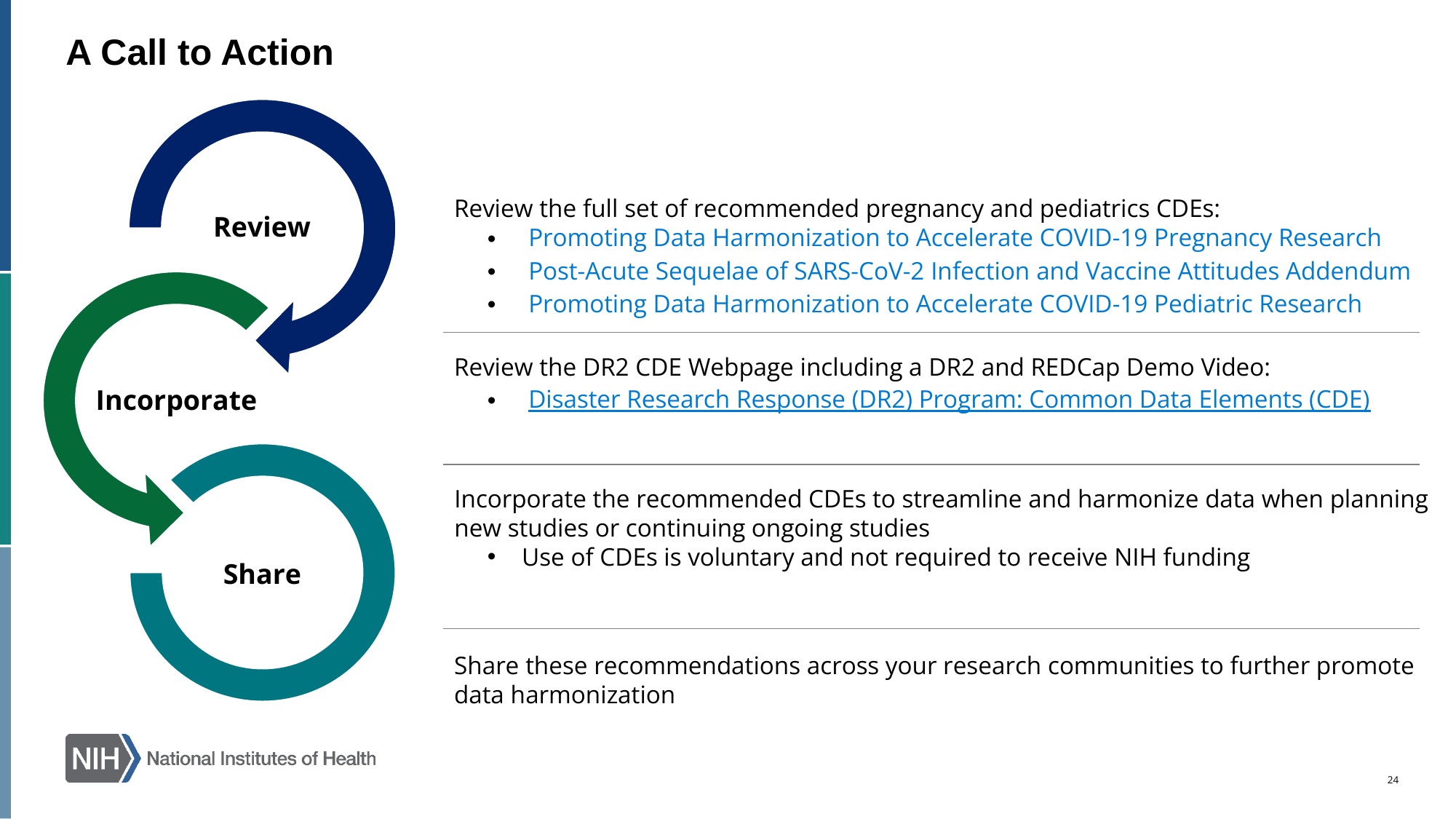

A Call to Action

Review

Incorporate

Share
Review the full set of recommended pregnancy and pediatrics CDEs:
Promoting Data Harmonization to Accelerate COVID-19 Pregnancy Research
Post-Acute Sequelae of SARS-CoV-2 Infection and Vaccine Attitudes Addendum
Promoting Data Harmonization to Accelerate COVID-19 Pediatric Research
Review the DR2 CDE Webpage including a DR2 and REDCap Demo Video:
Disaster Research Response (DR2) Program: Common Data Elements (CDE)
Incorporate the recommended CDEs to streamline and harmonize data when planning new studies or continuing ongoing studies
Use of CDEs is voluntary and not required to receive NIH funding

Share these recommendations across your research communities to further promote data harmonization